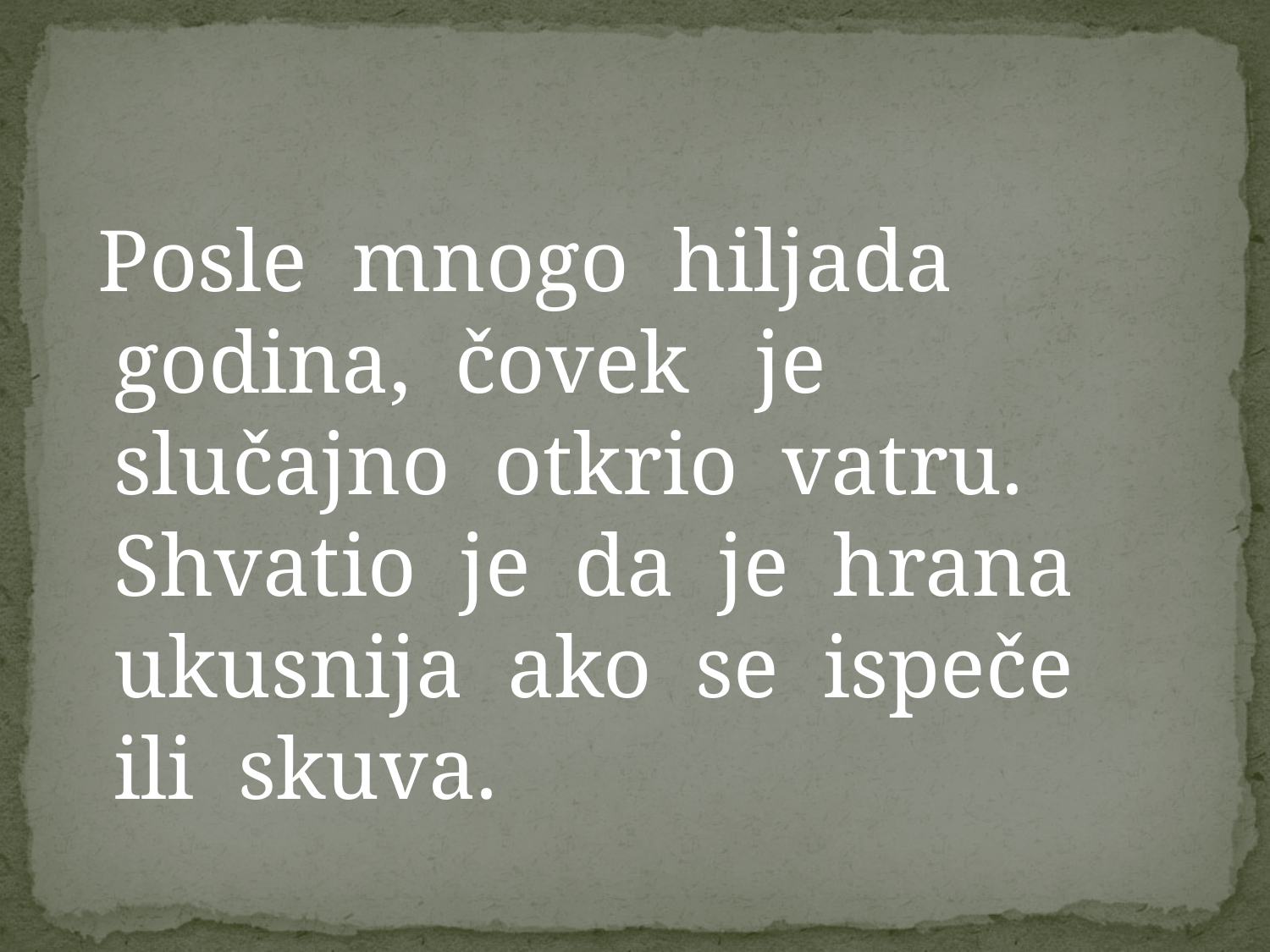

Posle  mnogo  hiljada  godina,  čovek   je  slučajno  otkrio  vatru. Shvatio  je  da  je  hrana  ukusnija  ako  se  ispeče  ili  skuva.